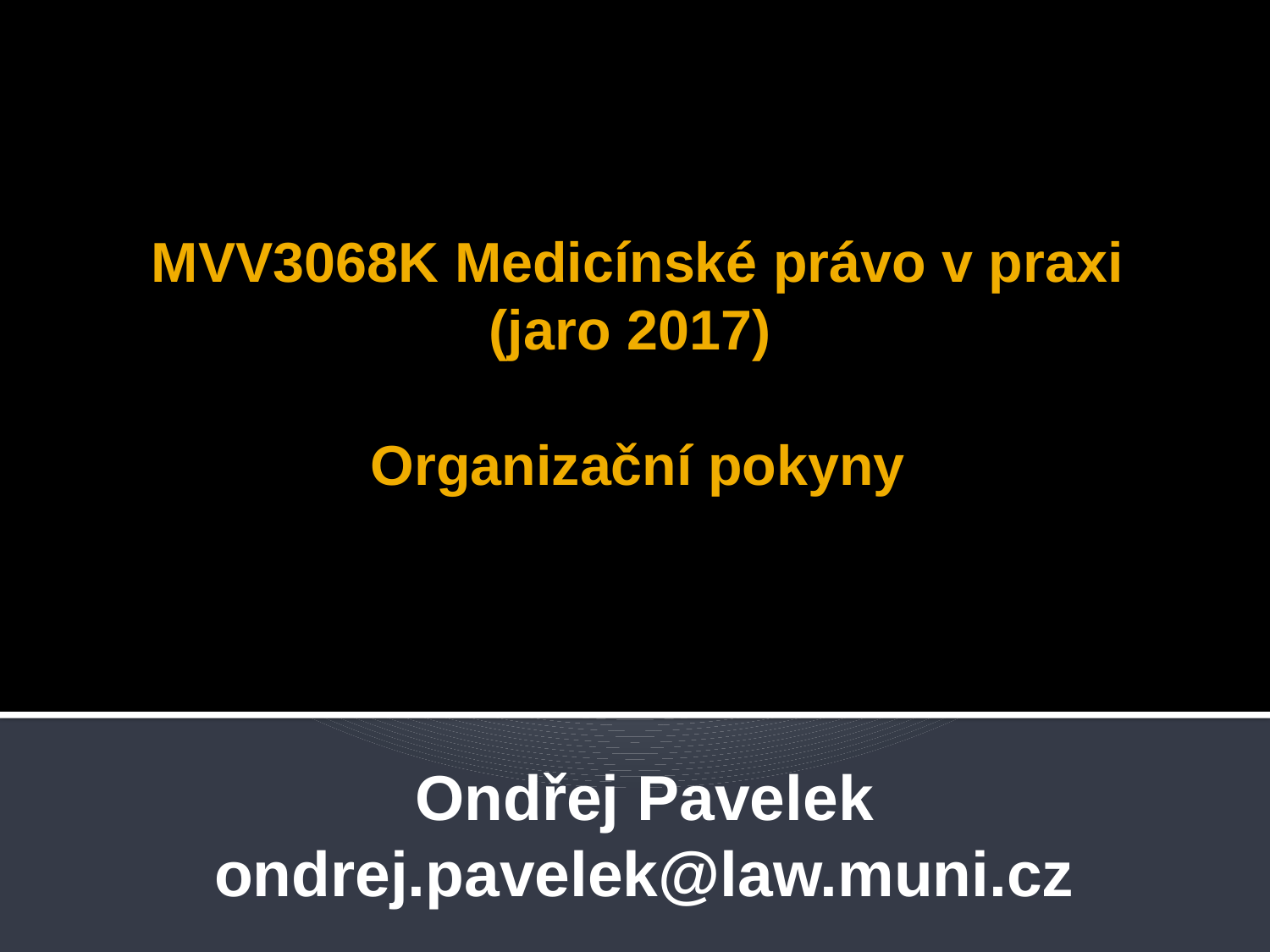

# MVV3068K Medicínské právo v praxi (jaro 2017) Organizační pokyny
Ondřej Pavelek
ondrej.pavelek@law.muni.cz